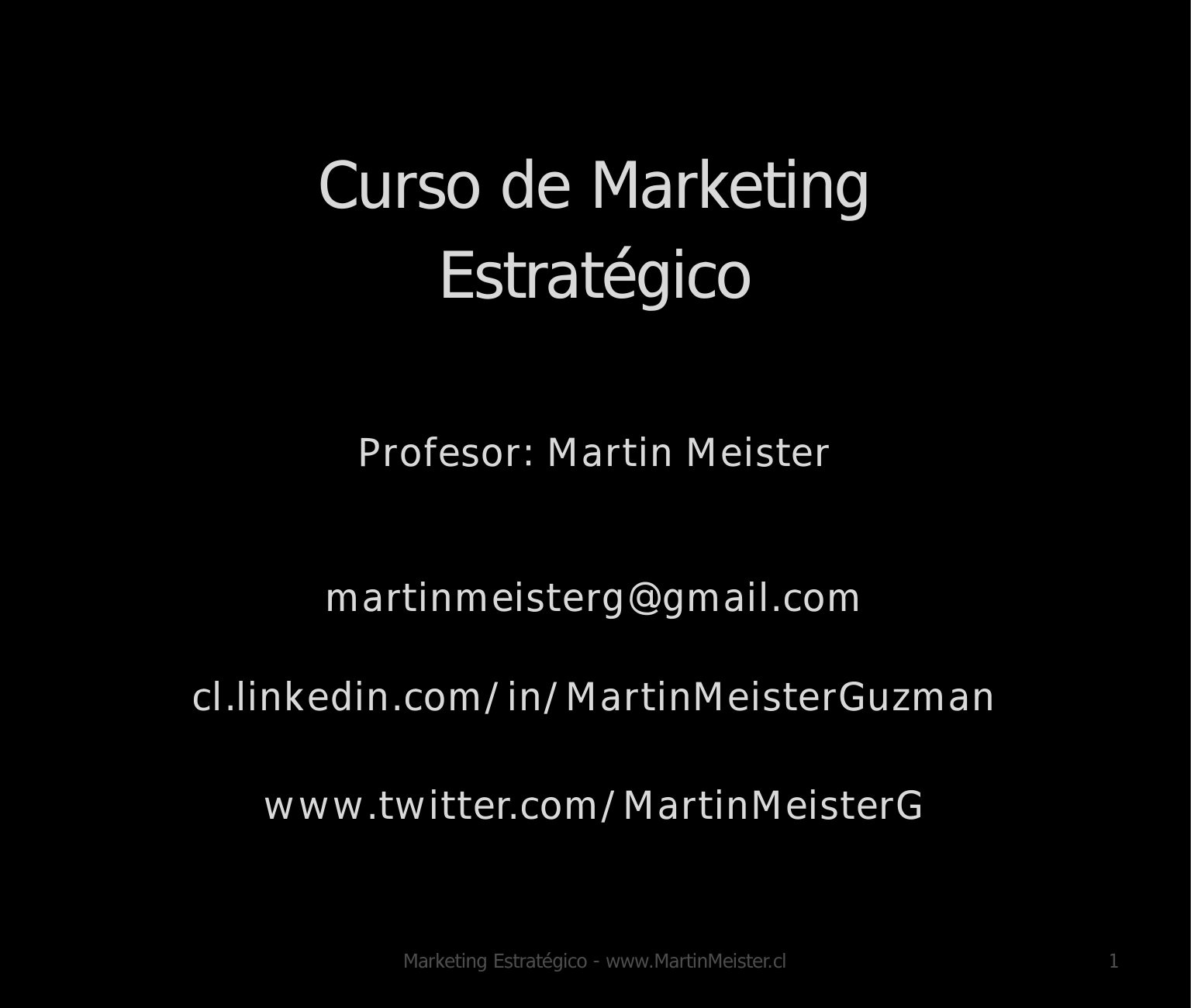

Curso de Marketing
Estratégico

Profesor: Martin Meister

martinmeisterg@gmail.com

cl.linkedin.com/in/MartinMeisterGuzman

www.twitter.com/MartinMeisterG

2015
Marketing Estratégico - www.MartinMeister.cl
1